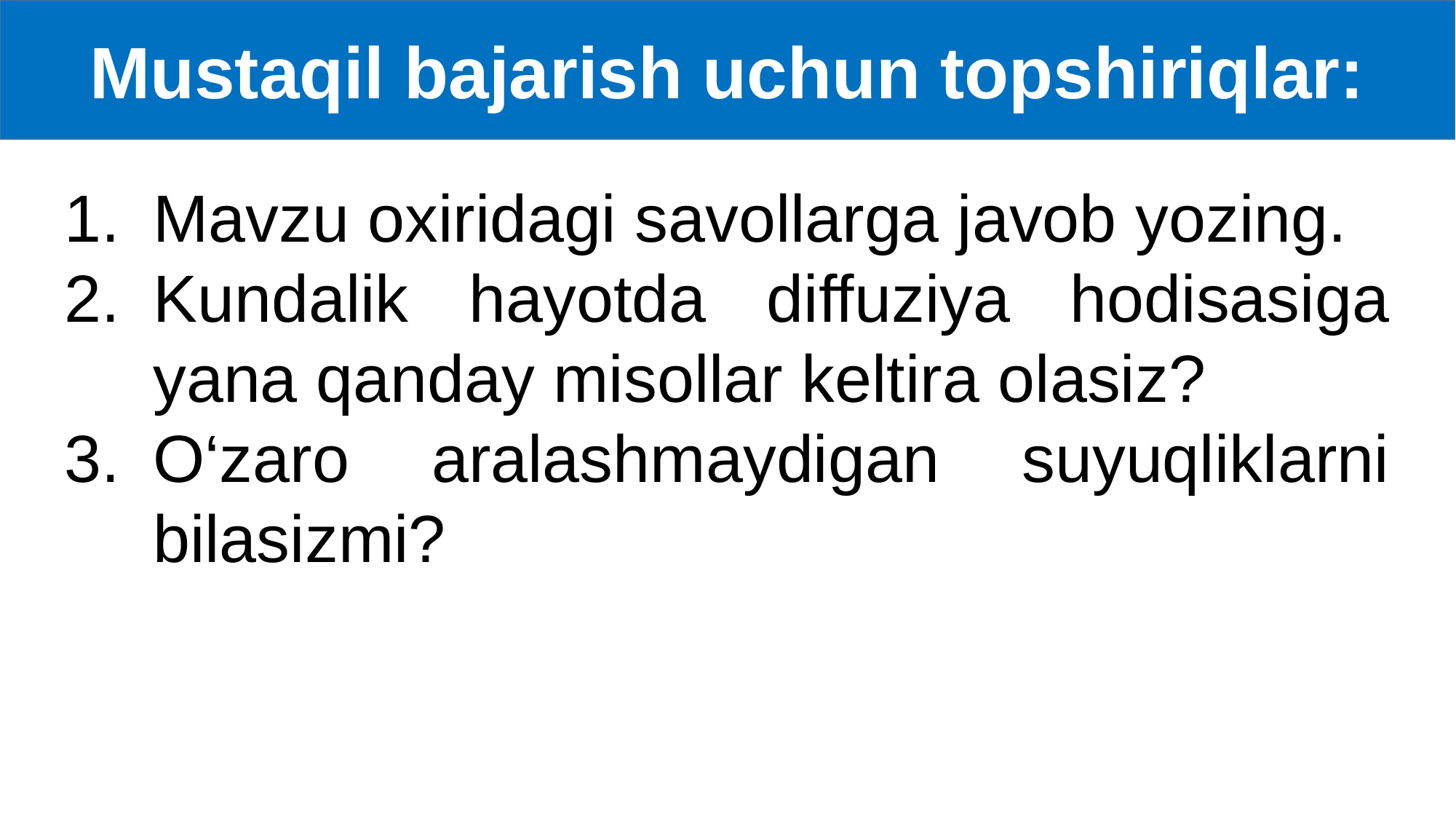

Mustaqil bajarish uchun topshiriqlar:
Mavzu oxiridagi savollarga javob yozing.
Kundalik hayotda diffuziya hodisasiga yana qanday misollar keltira olasiz?
O‘zaro aralashmaydigan suyuqliklarni bilasizmi?